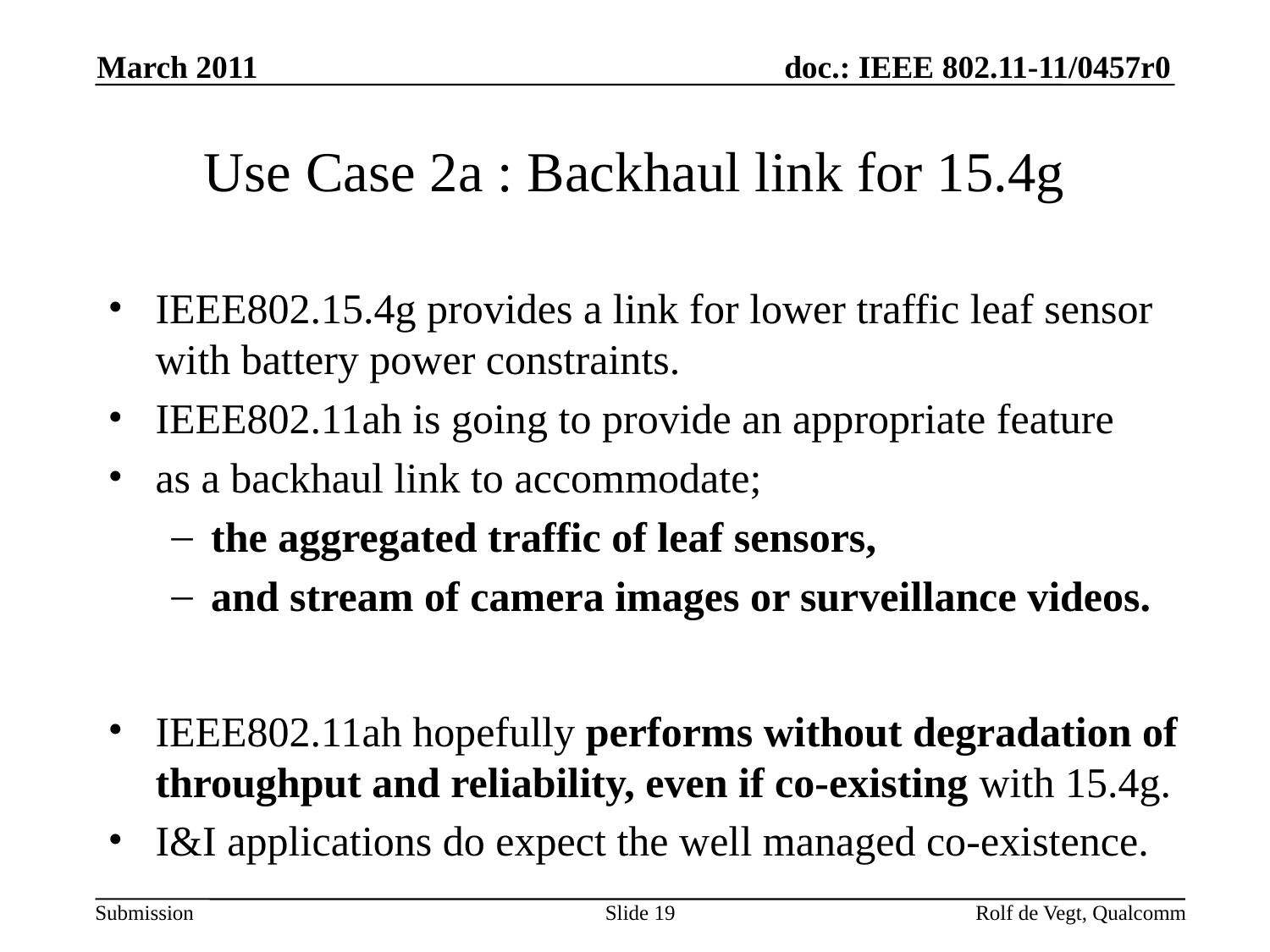

March 2011
# Use Case 2a : Backhaul link for 15.4g
IEEE802.15.4g provides a link for lower traffic leaf sensor
with battery power constraints.
IEEE802.11ah is going to provide an appropriate feature
as a backhaul link to accommodate;
the aggregated traffic of leaf sensors,
and stream of camera images or surveillance videos.

IEEE802.11ah hopefully performs without degradation of
throughput and reliability, even if co-existing with 15.4g.
I&I applications do expect the well managed co-existence.
19
Rolf de Vegt, Qualcomm